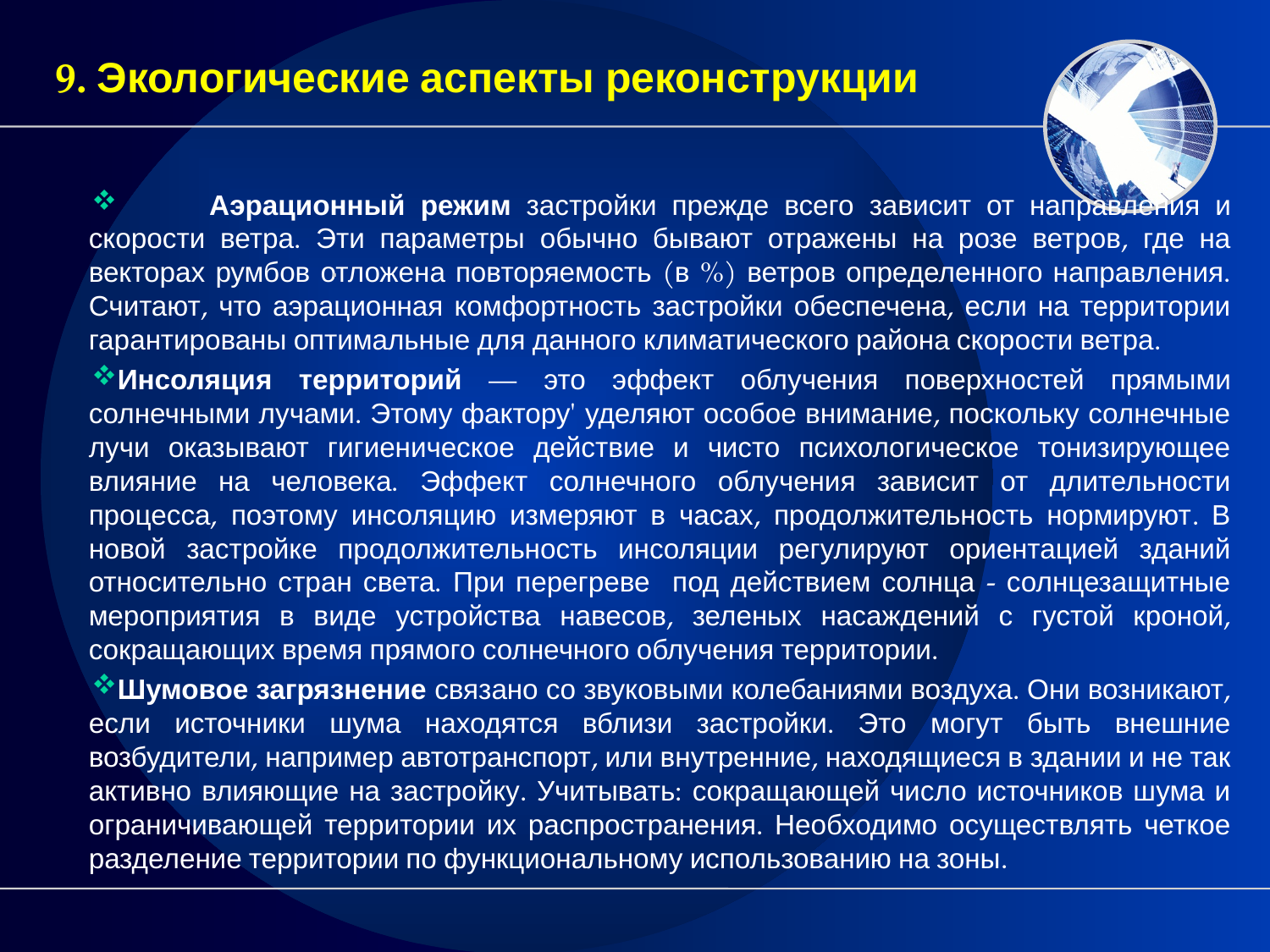

# 9. Экологические аспекты реконструкции
      Аэрационный режим застройки прежде всего зависит от направления и скорости ветра. Эти параметры обычно бывают отражены на розе ветров, где на векторах румбов отложена повторяемость (в %) ветров определенного направления. Считают, что аэрационная комфортность застройки обеспечена, если на территории гарантированы оптимальные для данного климатического района скорости ветра.
Инсоляция территорий — это эффект облучения поверхностей прямыми солнечными лучами. Этому фактору' уделяют особое внимание, поскольку солнечные лучи оказывают гигиеническое действие и чисто психологическое тонизирующее влияние на человека. Эффект солнечного облучения зависит от длительности процесса, поэтому инсоляцию измеряют в часах, продолжитель­ность нормируют. В новой застройке продолжительность инсоляции регулируют ориентацией зданий относительно стран света. При пере­греве  под действием солнца - солнцезащитные мероп­риятия в виде устройства навесов, зеленых насаждений с густой кроной, сокращающих время прямого солнечного облучения территории.
Шумовое загрязнение связано со звуковыми колебаниями воздуха. Они возникают, если источники шума находятся вблизи застройки. Это могут быть внешние возбудители, например автотранспорт, или внутренние, находящиеся в здании и не так активно влияющие на застройку. Учитывать: сокращающей число источников шума и ограничивающей территории их рас­пространения. Необходимо осуществлять четкое разделение территории по функ­циональному использованию на зоны.

.